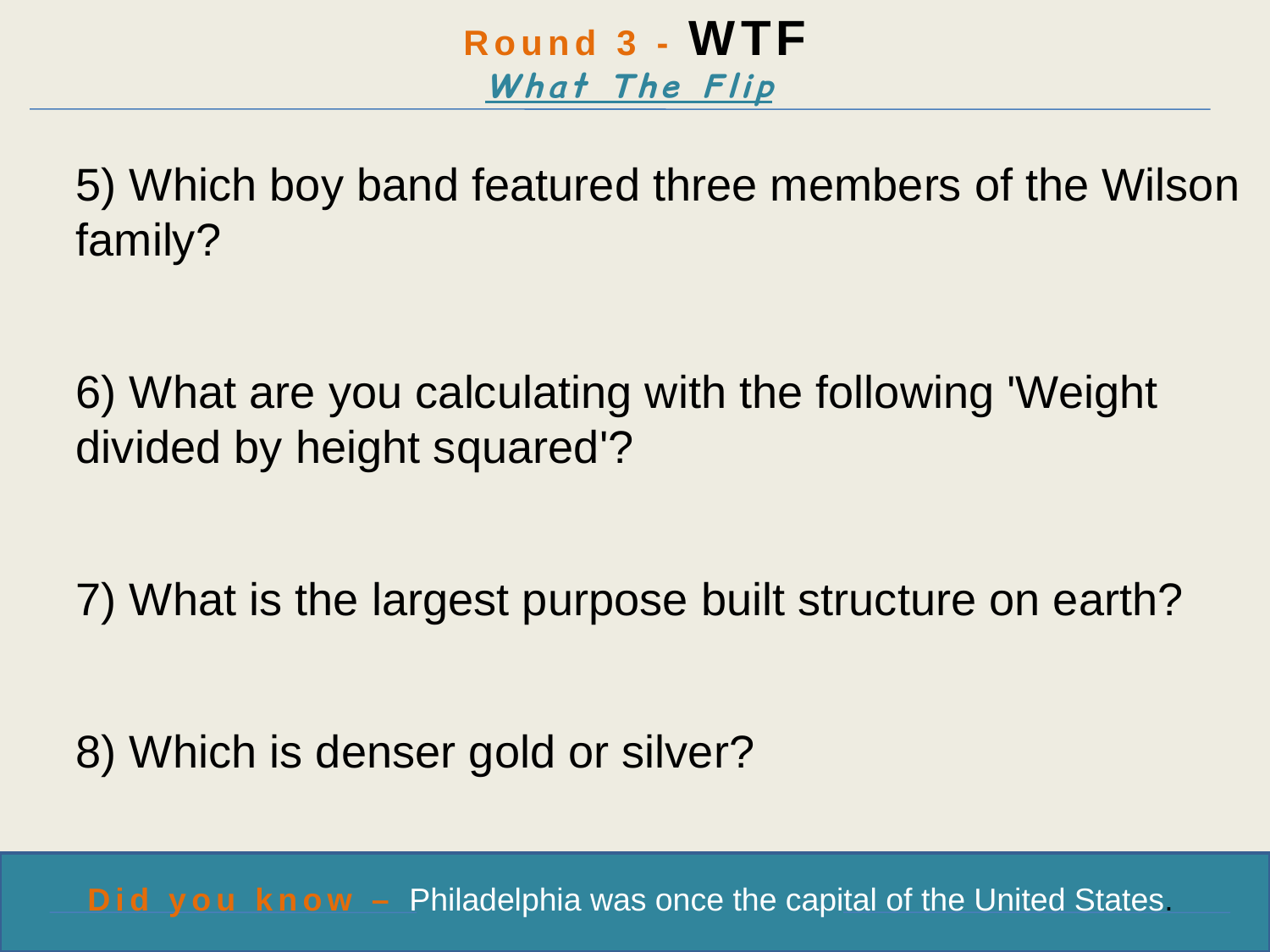

Round 3 - WTF
What The Flip
5) Which boy band featured three members of the Wilson family?
6) What are you calculating with the following 'Weight divided by height squared'?
7) What is the largest purpose built structure on earth?
8) Which is denser gold or silver?

Did you know – Philadelphia was once the capital of the United States.